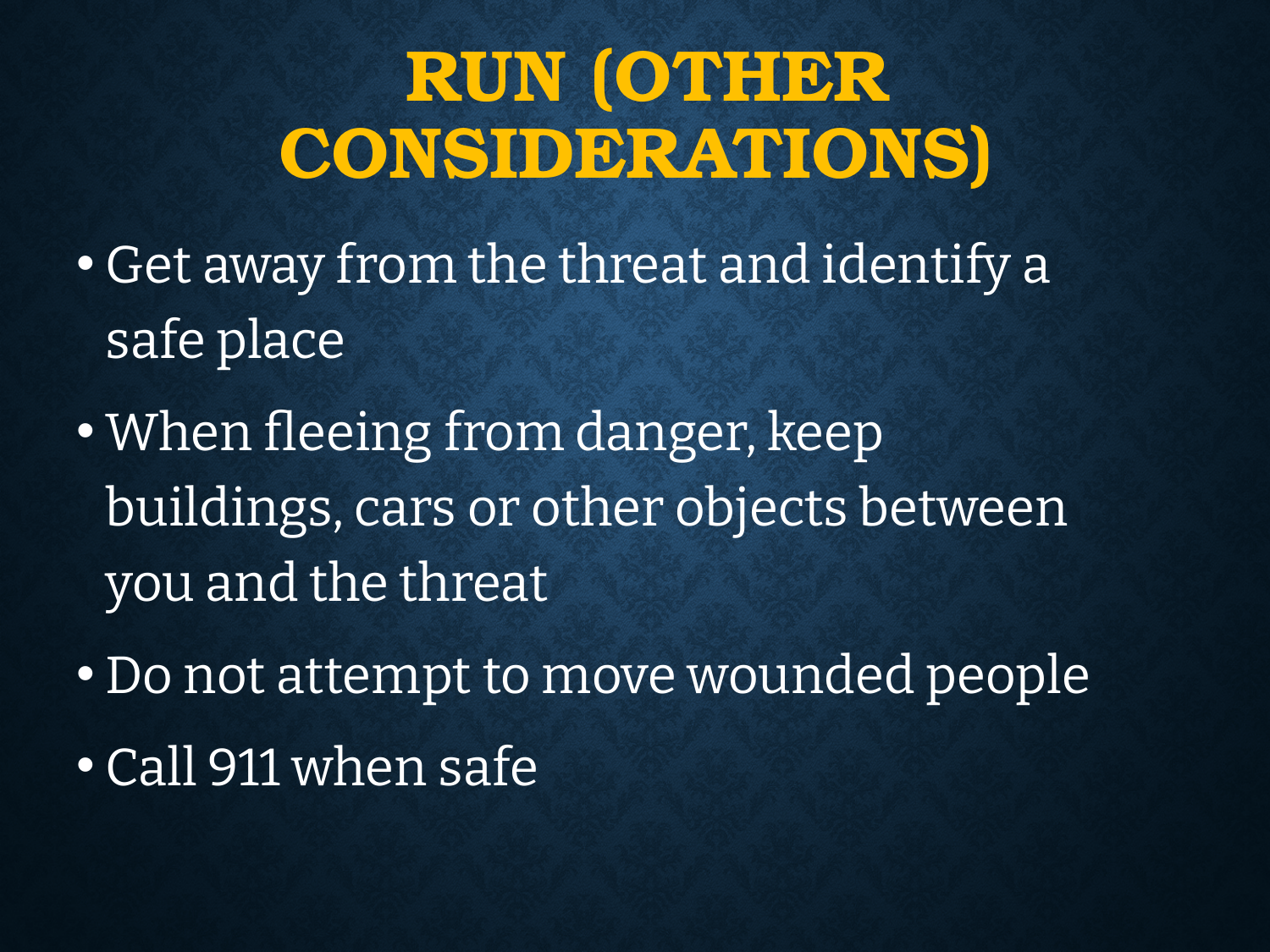

# RUN (other considerations)
Get away from the threat and identify a safe place
When fleeing from danger, keep buildings, cars or other objects between you and the threat
Do not attempt to move wounded people
Call 911 when safe